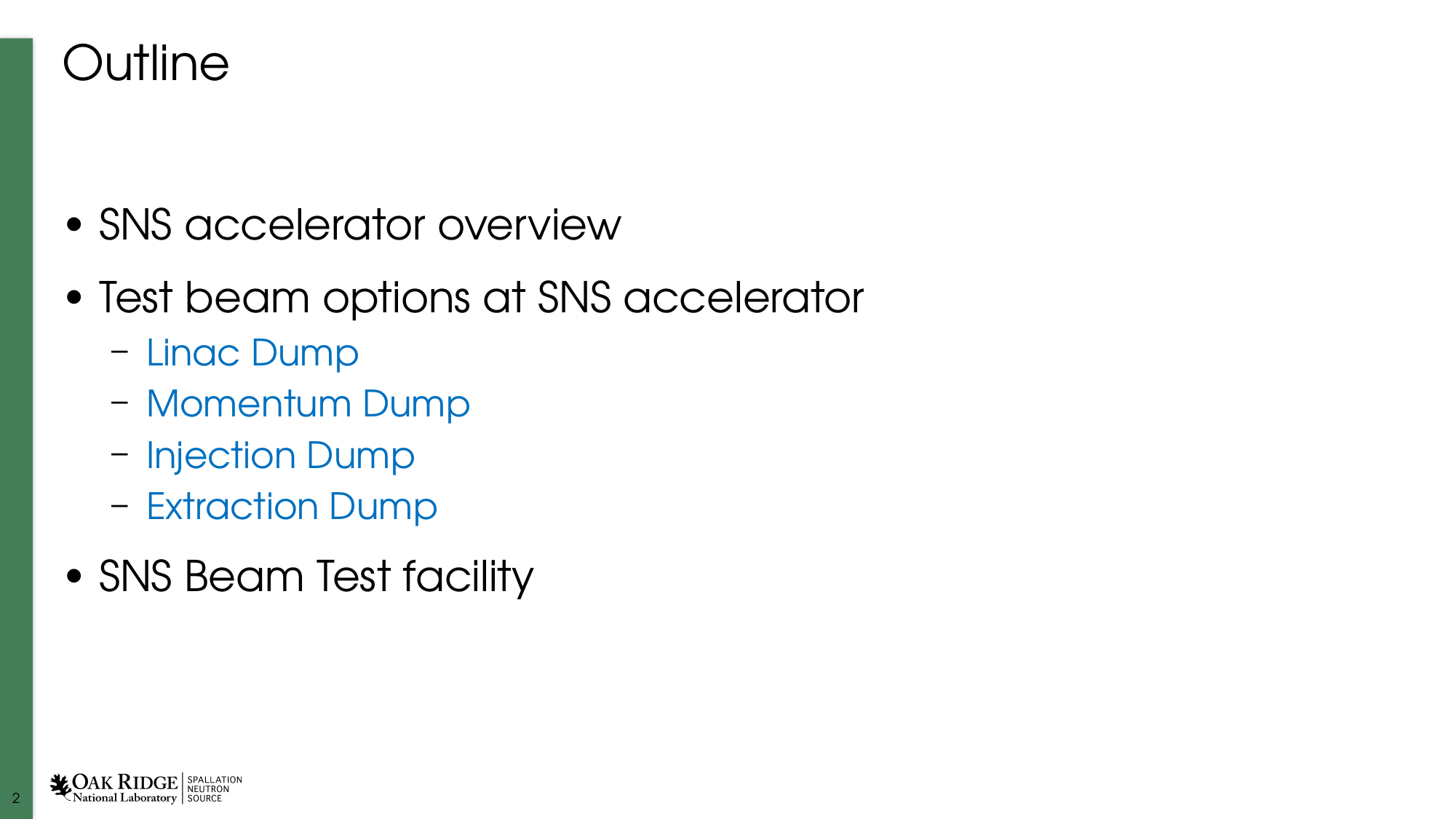

# Outline
SNS accelerator overview
Test beam options at SNS accelerator
Linac Dump
Momentum Dump
Injection Dump
Extraction Dump
SNS Beam Test facility